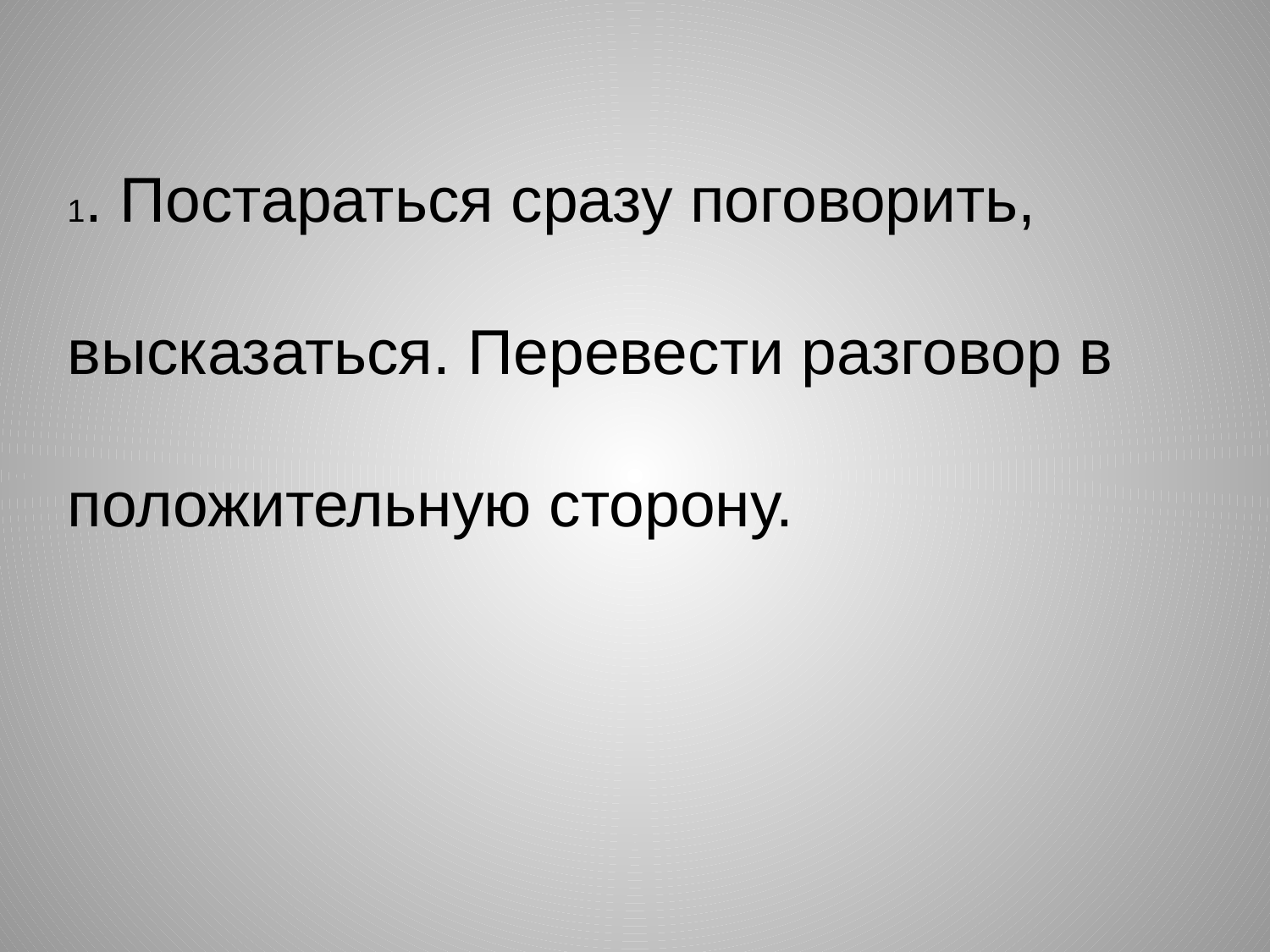

1. Постараться сразу поговорить, высказаться. Перевести разговор в положительную сторону.